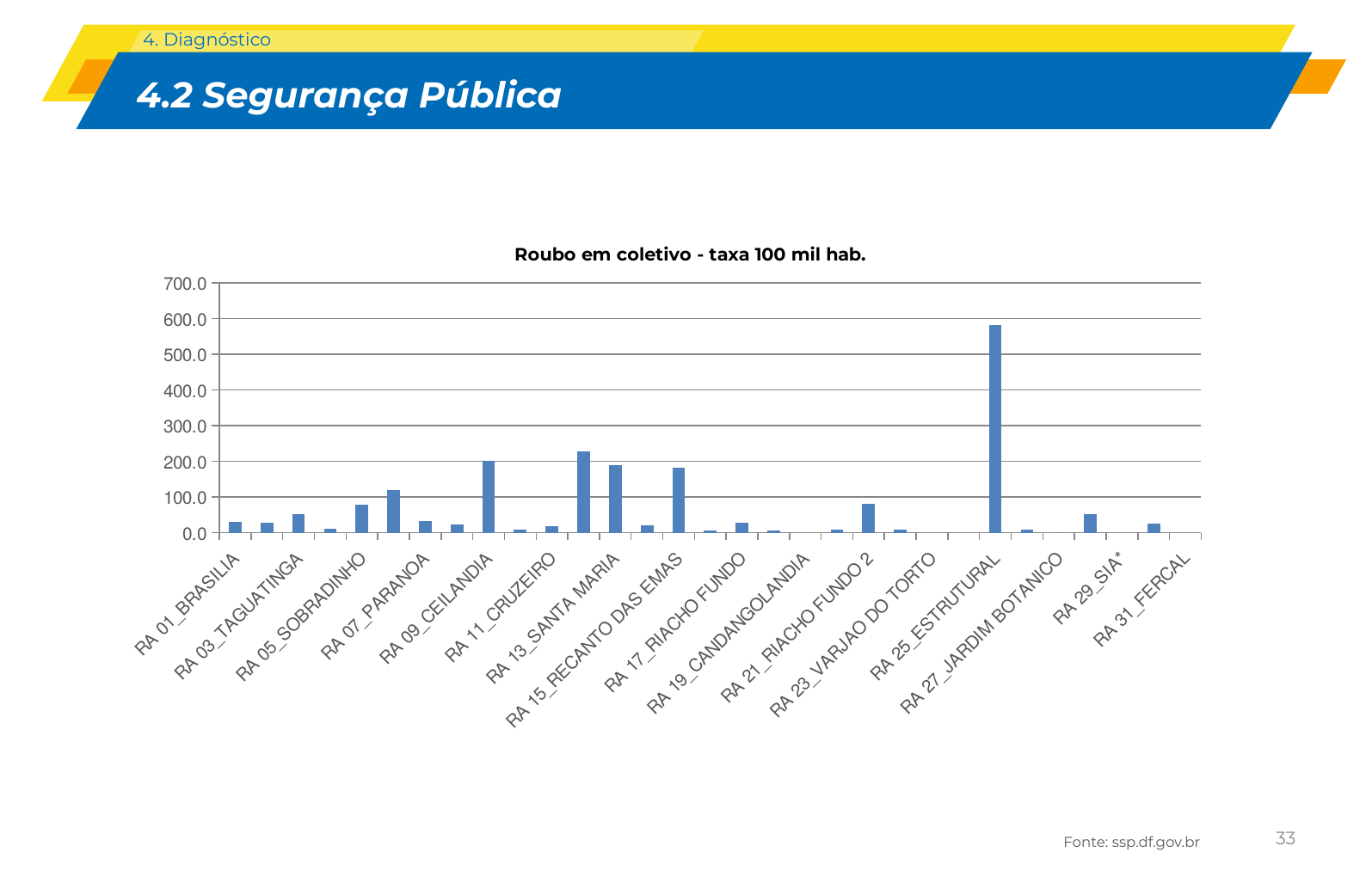

### Chart: Roubo em coletivo - taxa 100 mil hab.

| Category | roubo em coletivo Taxa 100 mil hab. |
|---|---|
| RA 01_BRASILIA | 31.305404103756793 |
| RA 02_GAMA | 28.864943878815186 |
| RA 03_TAGUATINGA | 51.52817733270902 |
| RA 04_BRAZLANDIA | 11.34780561948382 |
| RA 05_SOBRADINHO | 77.41558581873558 |
| RA 06_PLANALTINA | 118.57113945673817 |
| RA 07_PARANOA | 32.69772242444804 |
| RA 08_NUCLEO BANDEIRANTE | 23.276283397919403 |
| RA 09_CEILANDIA | 201.5025120805 |
| RA 10_GUARA | 9.31359829995001 |
| RA 11_CRUZEIRO | 17.79795659427911 |
| RA 12_SAMAMBAIA | 228.21800405058497 |
| RA 13_SANTA MARIA | 189.9832389143405 |
| RA 14_SAO SEBASTIAO | 19.843403222242213 |
| RA 15_RECANTO DAS EMAS | 183.1053166633147 |
| RA 16_LAGO SUL | 6.816018120856628 |
| RA 17_RIACHO FUNDO | 28.98195929854363 |
| RA 18_LAGO NORTE | 5.340512143848876 |
| RA 19_CANDANGOLANDIA | None |
| RA 20_AGUAS CLARAS | 8.72802282218405 |
| RA 21_RIACHO FUNDO 2 | 81.04435478356366 |
| RA 22_SUDOESTE | 7.509311980967357 |
| RA 23_VARJAO DO TORTO | None |
| RA 24_PARK WAY | None |
| RA 25_ESTRUTURAL | 583.3942954897175 |
| RA 26_SOBRADINHO 2 | 8.783806373250844 |
| RA 27_JARDIM BOTANICO | 0.0 |
| RA 28_ITAPOA | 51.68804457974571 |
| RA 29_SIA* | None |
| RA 30_VICENTE PIRES | 26.073052524941588 |
| RA 31_FERCAL | None |
Fonte: ssp.df.gov.br